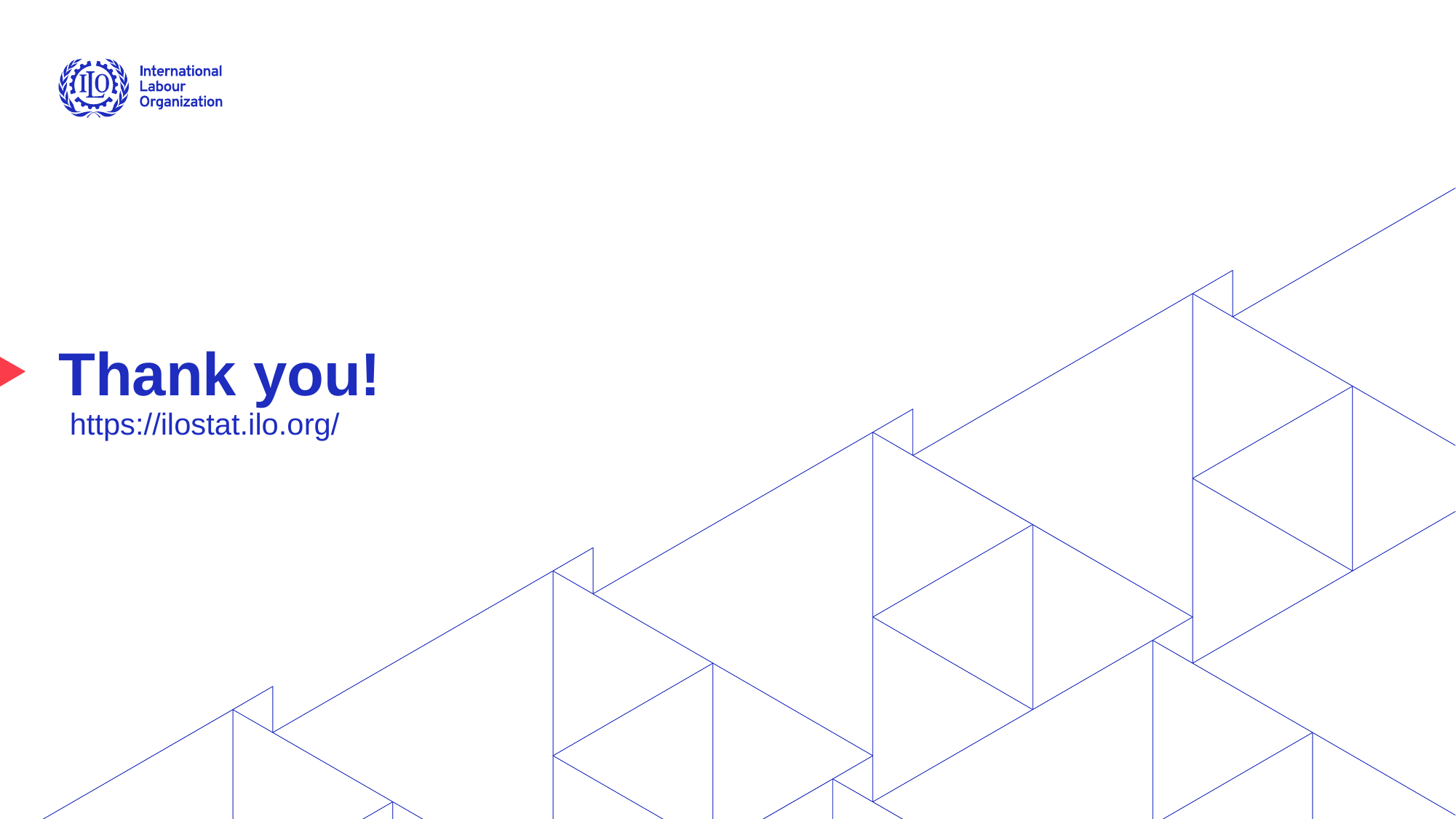

# Thank you!
https://ilostat.ilo.org/
Date: Monday / 01 / October / 2019
Advancing social justice, promoting decent work
11